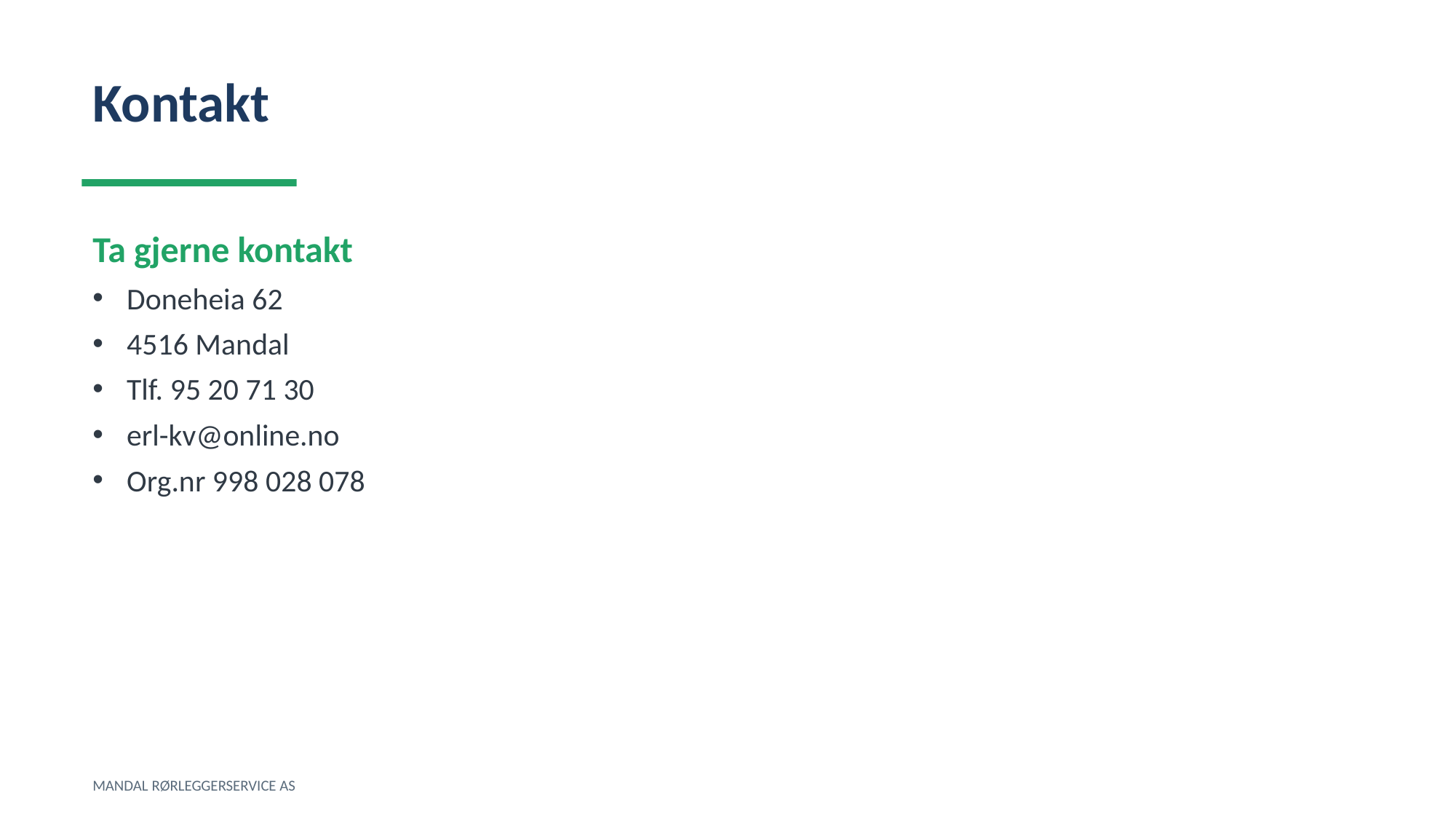

Kontakt

Ta gjerne kontakt
Doneheia 62
4516 Mandal
Tlf. 95 20 71 30
erl-kv@online.no
Org.nr 998 028 078
MANDAL RØRLEGGERSERVICE AS